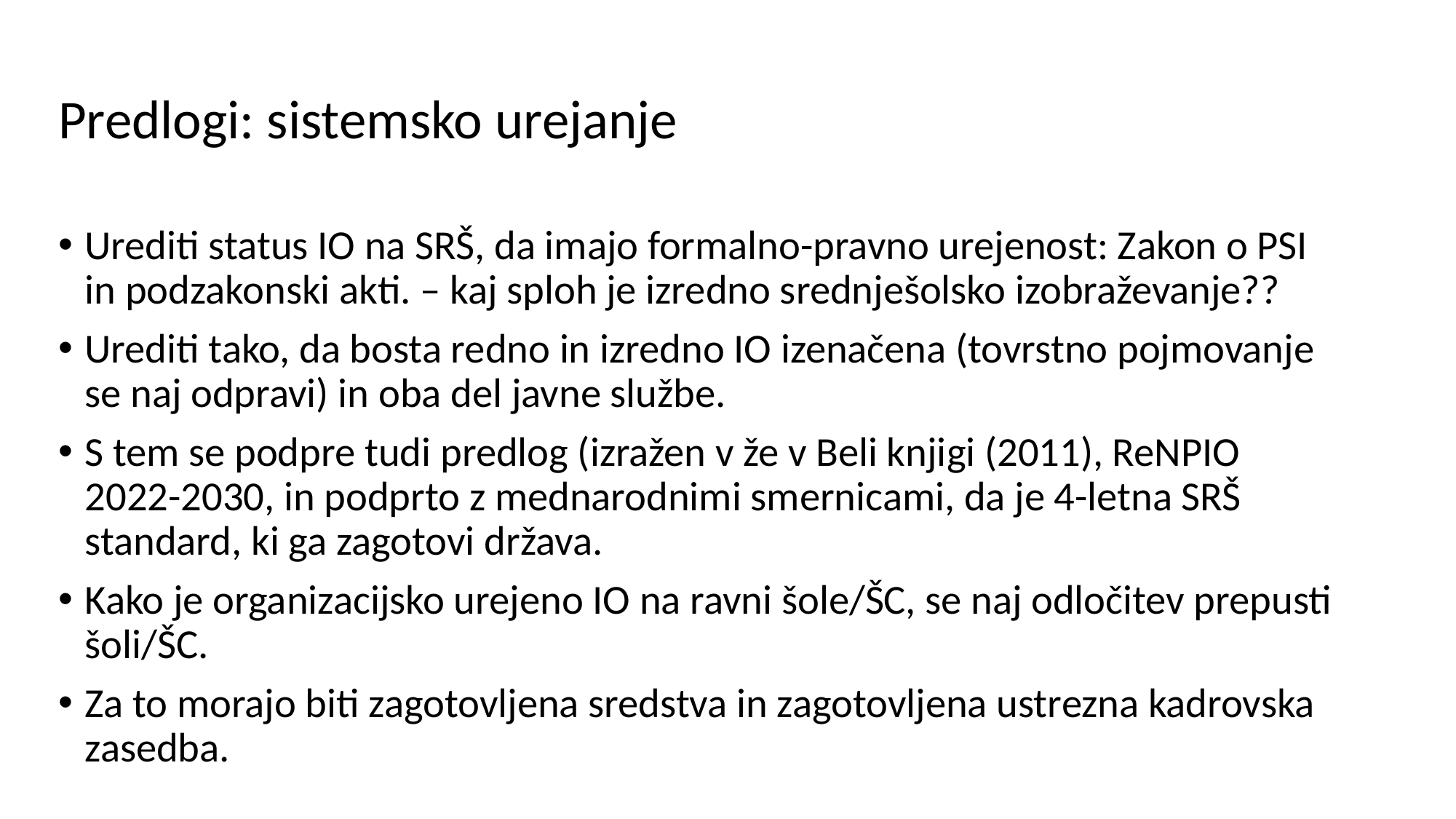

# Predlogi: sistemsko urejanje
Urediti status IO na SRŠ, da imajo formalno-pravno urejenost: Zakon o PSI in podzakonski akti. – kaj sploh je izredno srednješolsko izobraževanje??
Urediti tako, da bosta redno in izredno IO izenačena (tovrstno pojmovanje se naj odpravi) in oba del javne službe.
S tem se podpre tudi predlog (izražen v že v Beli knjigi (2011), ReNPIO 2022-2030, in podprto z mednarodnimi smernicami, da je 4-letna SRŠ standard, ki ga zagotovi država.
Kako je organizacijsko urejeno IO na ravni šole/ŠC, se naj odločitev prepusti šoli/ŠC.
Za to morajo biti zagotovljena sredstva in zagotovljena ustrezna kadrovska zasedba.